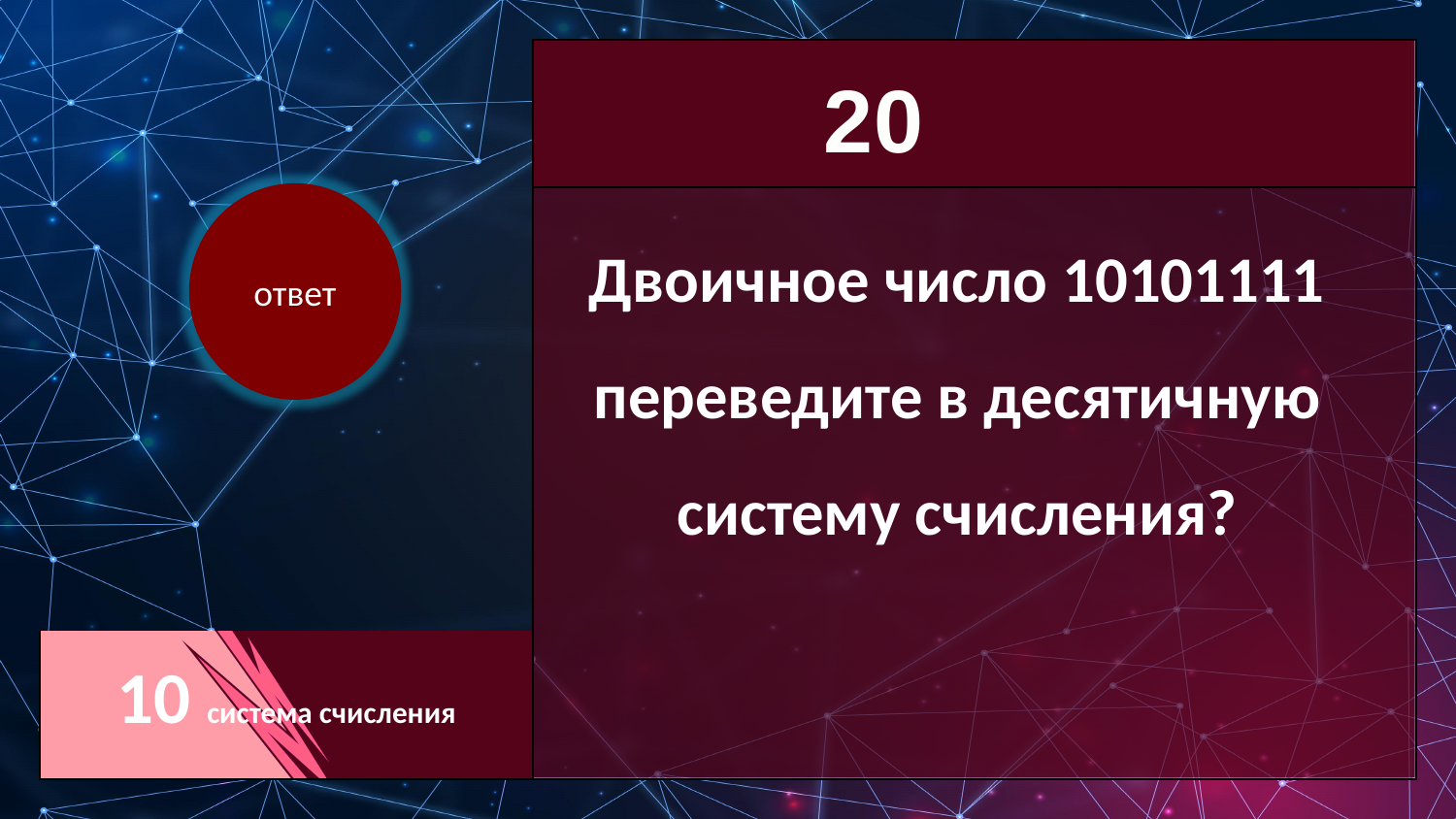

|  |
| --- |
|  |
|  |
|  |
| 10 система счисления |
|  |
| --- |
|  |
20
ответ
Двоичное число 10101111 переведите в десятичную систему счисления?